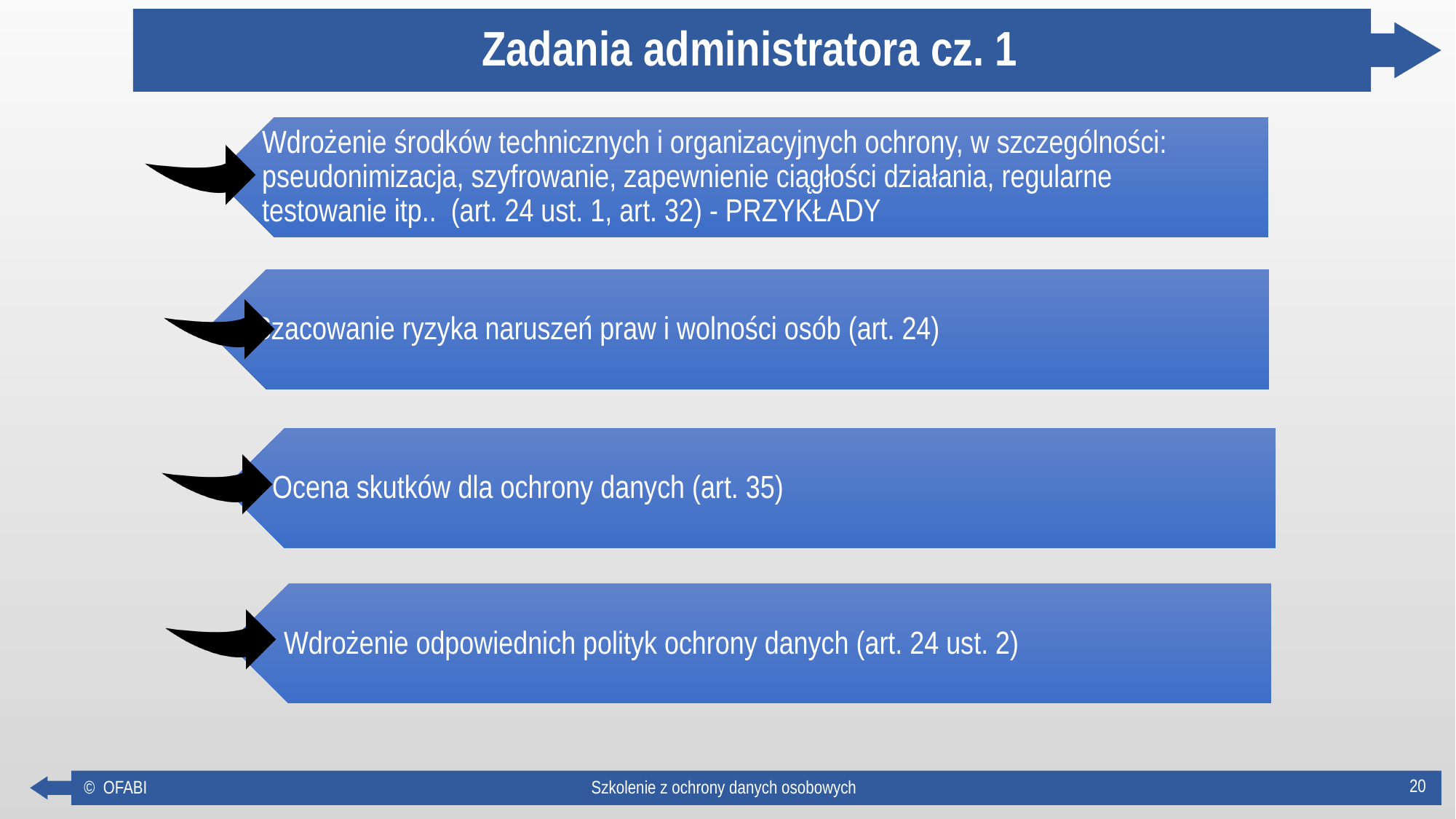

# Zadania administratora cz. 1
Wdrożenie środków technicznych i organizacyjnych ochrony, w szczególności: pseudonimizacja, szyfrowanie, zapewnienie ciągłości działania, regularne testowanie itp..  (art. 24 ust. 1, art. 32) - PRZYKŁADY
Szacowanie ryzyka naruszeń praw i wolności osób (art. 24)
Ocena skutków dla ochrony danych (art. 35)
 Wdrożenie odpowiednich polityk ochrony danych (art. 24 ust. 2)